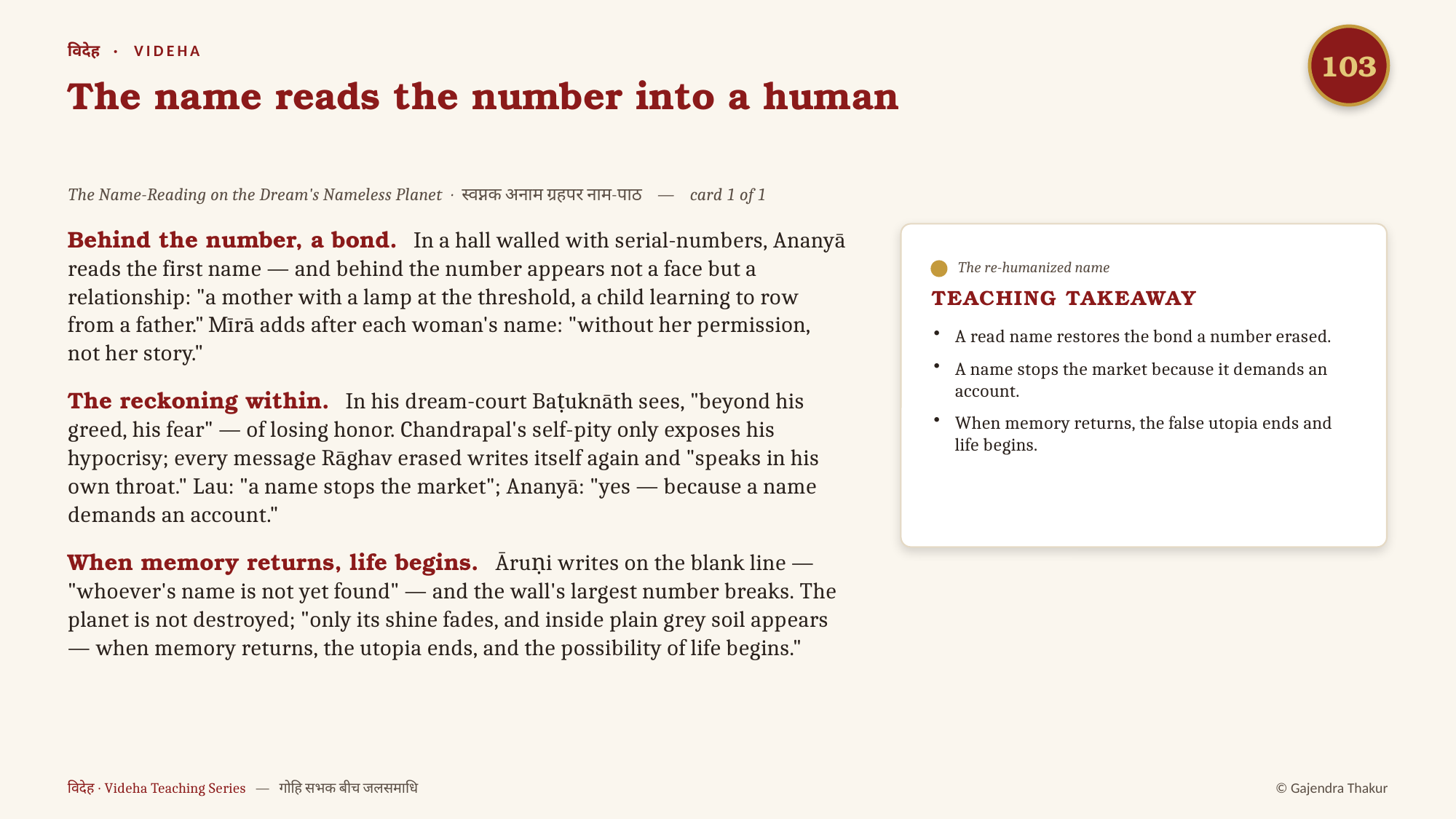

103
विदेह  ·  VIDEHA
The name reads the number into a human
The Name-Reading on the Dream's Nameless Planet  ·  स्वप्नक अनाम ग्रहपर नाम-पाठ    —    card 1 of 1
Behind the number, a bond.  In a hall walled with serial-numbers, Ananyā reads the first name — and behind the number appears not a face but a relationship: "a mother with a lamp at the threshold, a child learning to row from a father." Mīrā adds after each woman's name: "without her permission, not her story."
The reckoning within.  In his dream-court Baṭuknāth sees, "beyond his greed, his fear" — of losing honor. Chandrapal's self-pity only exposes his hypocrisy; every message Rāghav erased writes itself again and "speaks in his own throat." Lau: "a name stops the market"; Ananyā: "yes — because a name demands an account."
When memory returns, life begins.  Āruṇi writes on the blank line — "whoever's name is not yet found" — and the wall's largest number breaks. The planet is not destroyed; "only its shine fades, and inside plain grey soil appears — when memory returns, the utopia ends, and the possibility of life begins."

The re-humanized name

TEACHING TAKEAWAY
A read name restores the bond a number erased.
A name stops the market because it demands an account.
When memory returns, the false utopia ends and life begins.
विदेह · Videha Teaching Series   —   गोहि सभक बीच जलसमाधि
© Gajendra Thakur